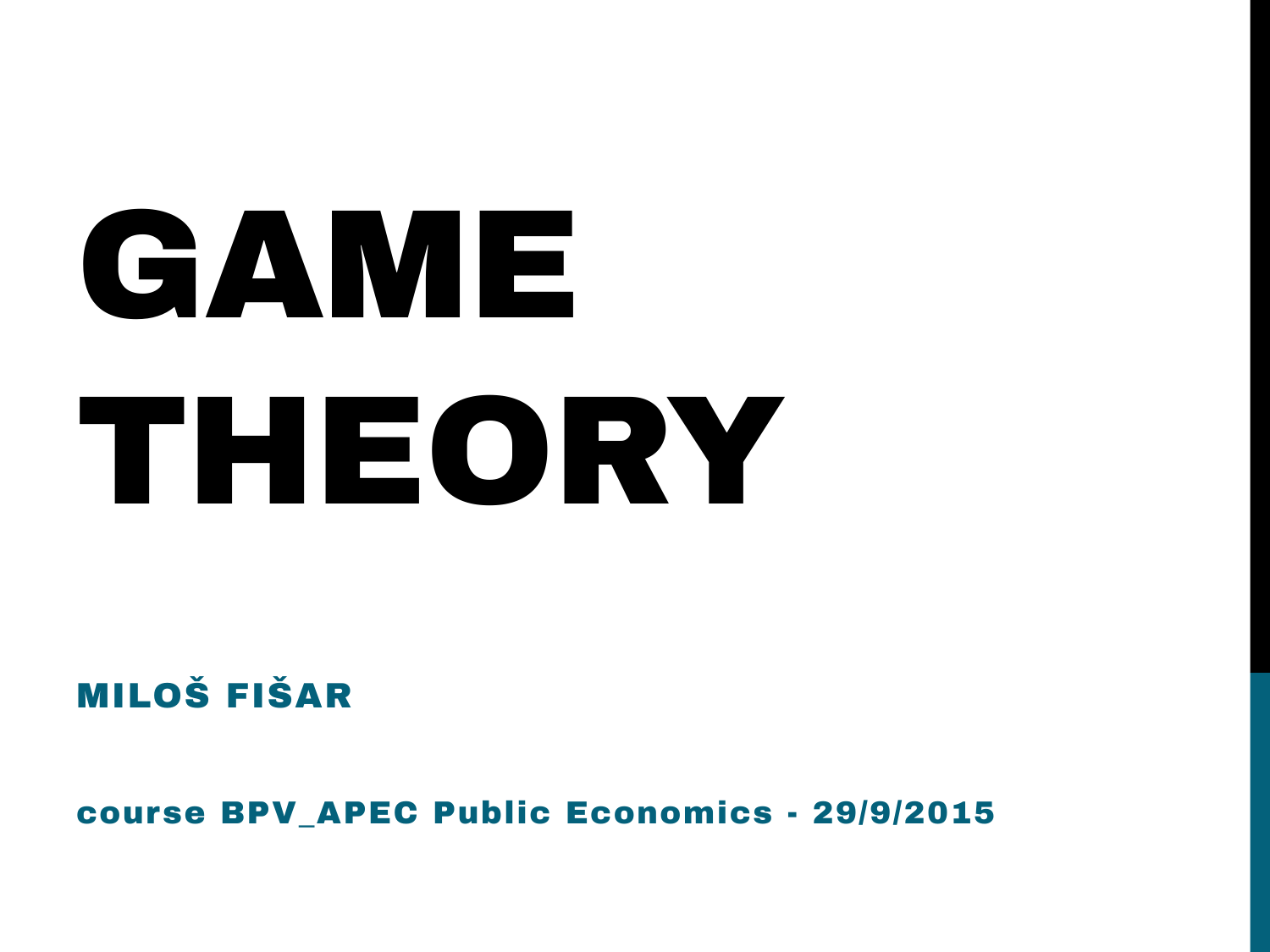

# Game Theory
Miloš Fišar

course BPV_APEC Public Economics - 29/9/2015